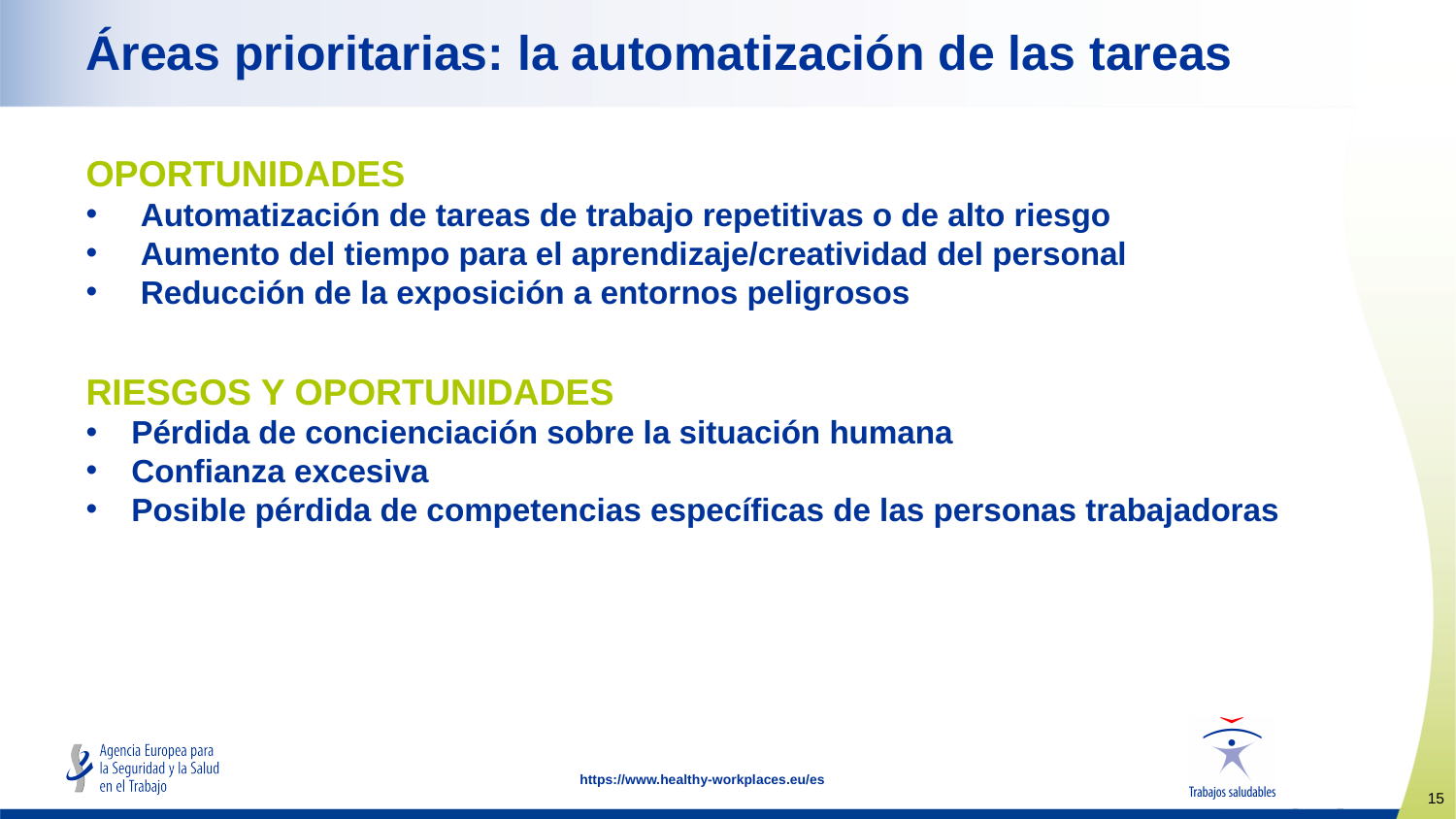

# Áreas prioritarias: la automatización de las tareas
OPORTUNIDADES
Automatización de tareas de trabajo repetitivas o de alto riesgo
Aumento del tiempo para el aprendizaje/creatividad del personal
Reducción de la exposición a entornos peligrosos

RIESGOS Y OPORTUNIDADES
Pérdida de concienciación sobre la situación humana
Confianza excesiva
Posible pérdida de competencias específicas de las personas trabajadoras